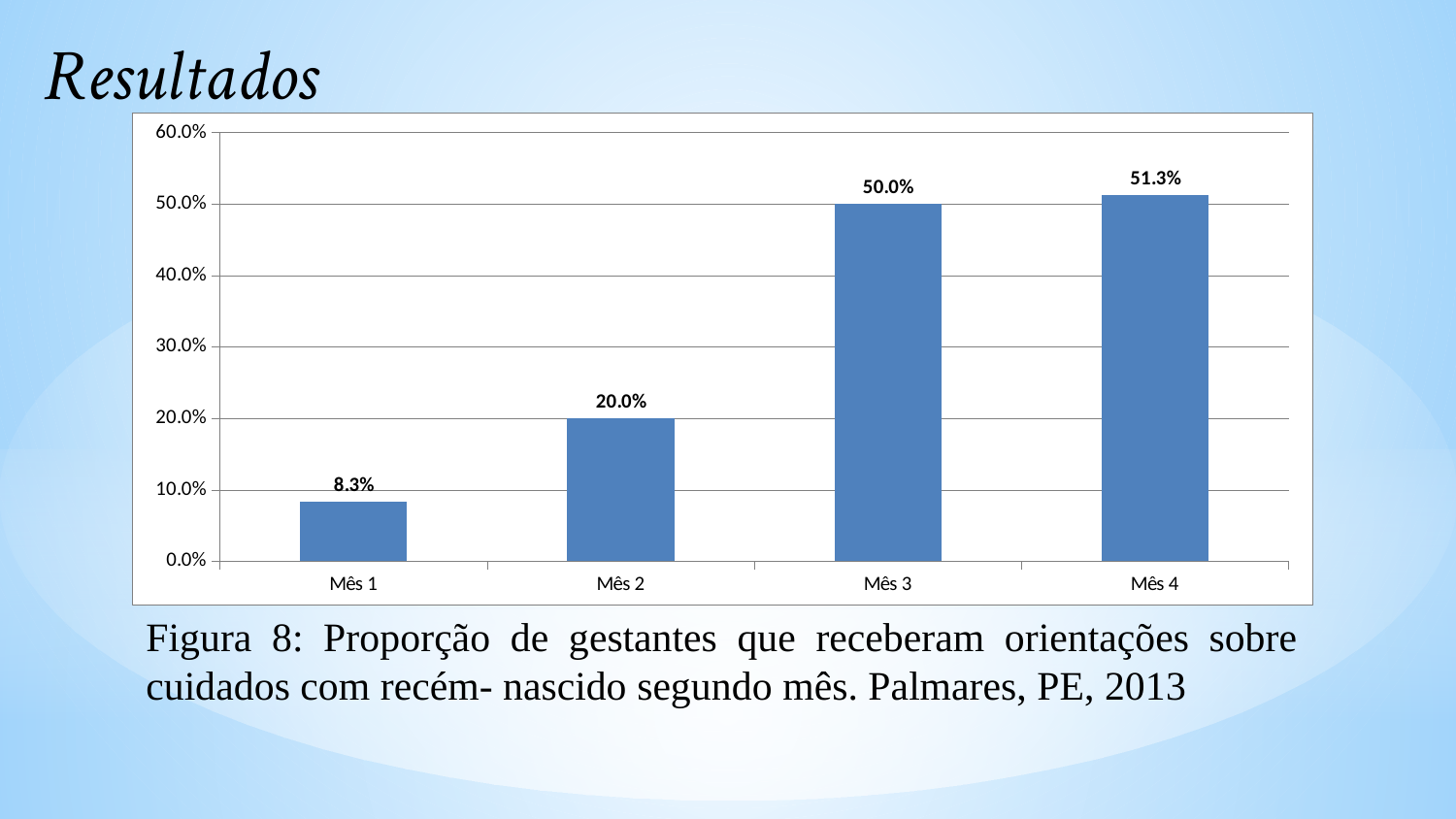

Resultados

### Chart

| Category | Proporção de gestantes que receberam orientação sobre cuidados com o recém-nascido |
|---|---|
| Mês 1 | 0.0833333333333333 |
| Mês 2 | 0.2 |
| Mês 3 | 0.5 |
| Mês 4 | 0.512820512820513 |
Figura 8: Proporção de gestantes que receberam orientações sobre cuidados com recém- nascido segundo mês. Palmares, PE, 2013